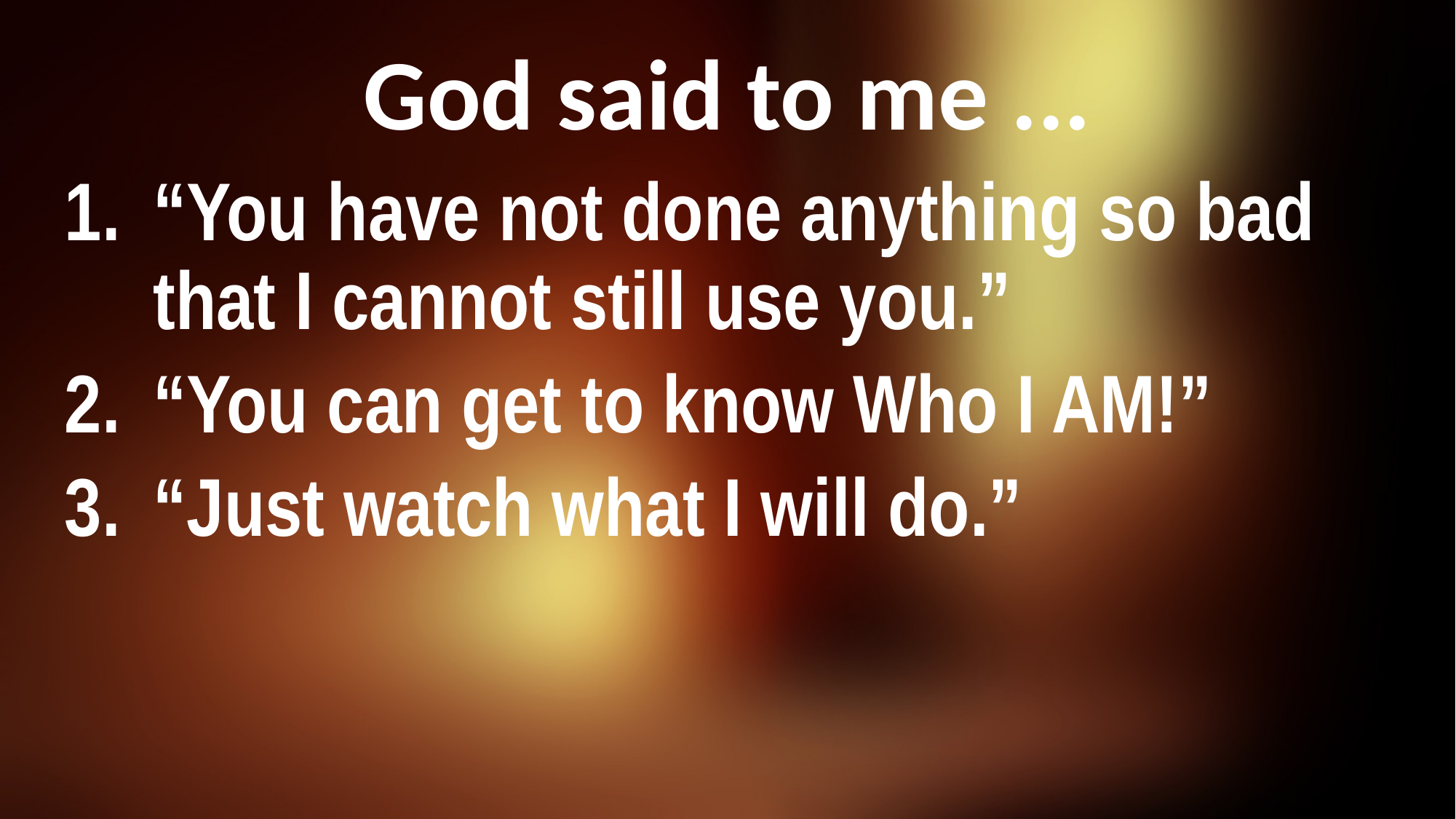

# God said to me ...
“You have not done anything so bad that I cannot still use you.”
“You can get to know Who I AM!”
“Just watch what I will do.”